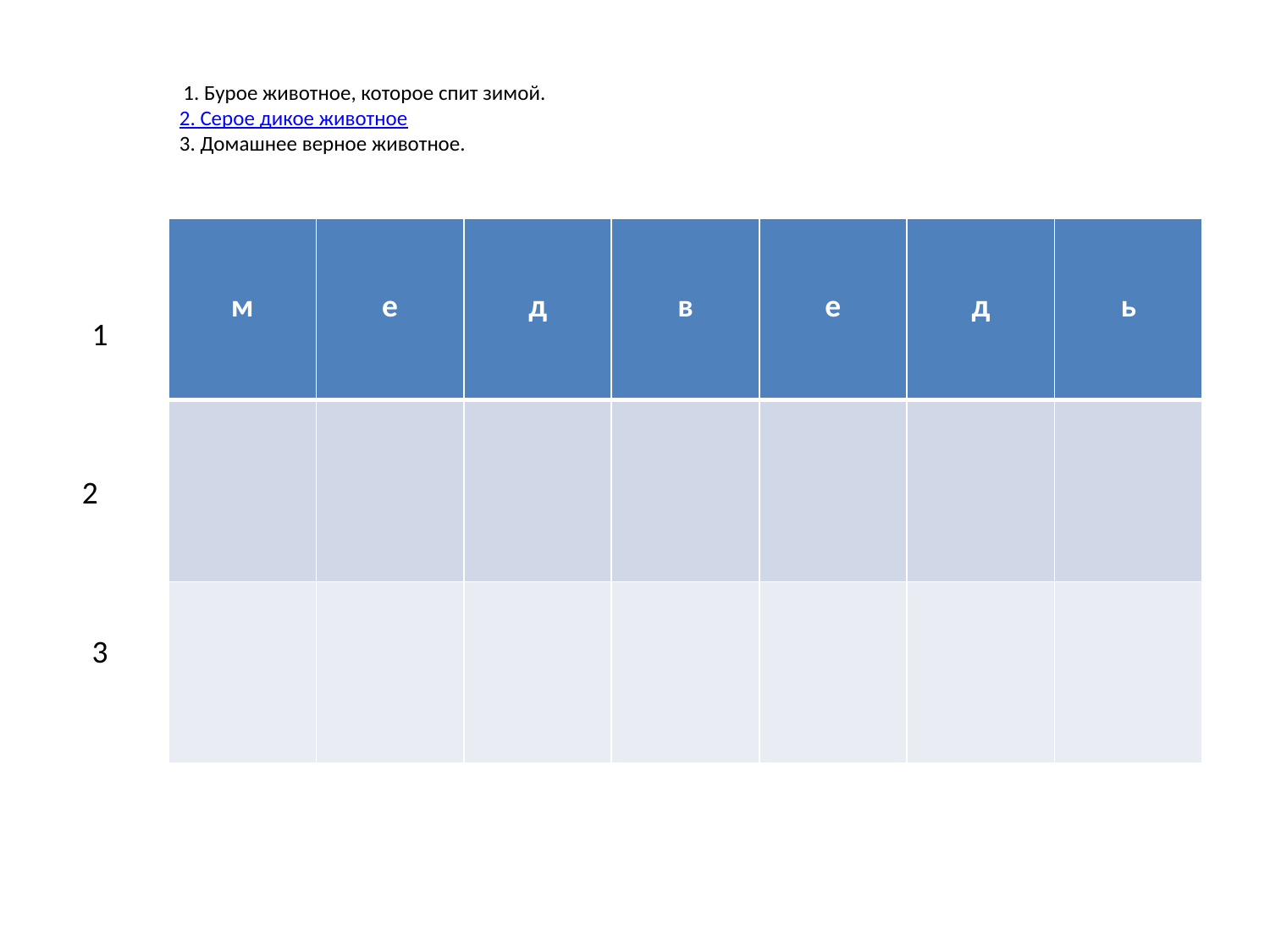

# 1. Бурое животное, которое спит зимой. 2. Серое дикое животное 3. Домашнее верное животное.
| м | е | д | в | е | д | ь |
| --- | --- | --- | --- | --- | --- | --- |
|  |  |  |  |  |  |  |
|  |  |  |  |  |  |  |
1
2
3